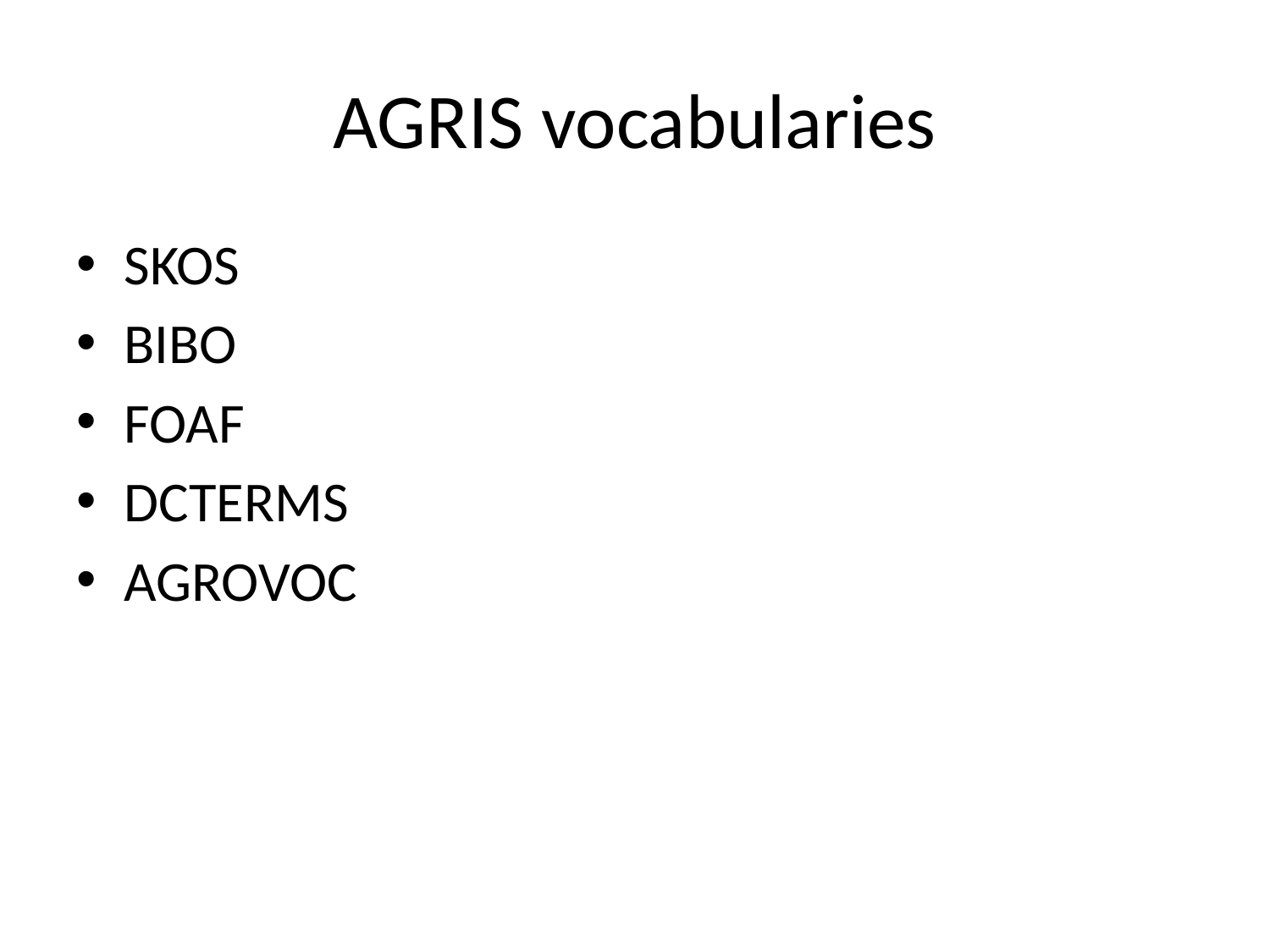

# AGRIS vocabularies
SKOS
BIBO
FOAF
DCTERMS
AGROVOC